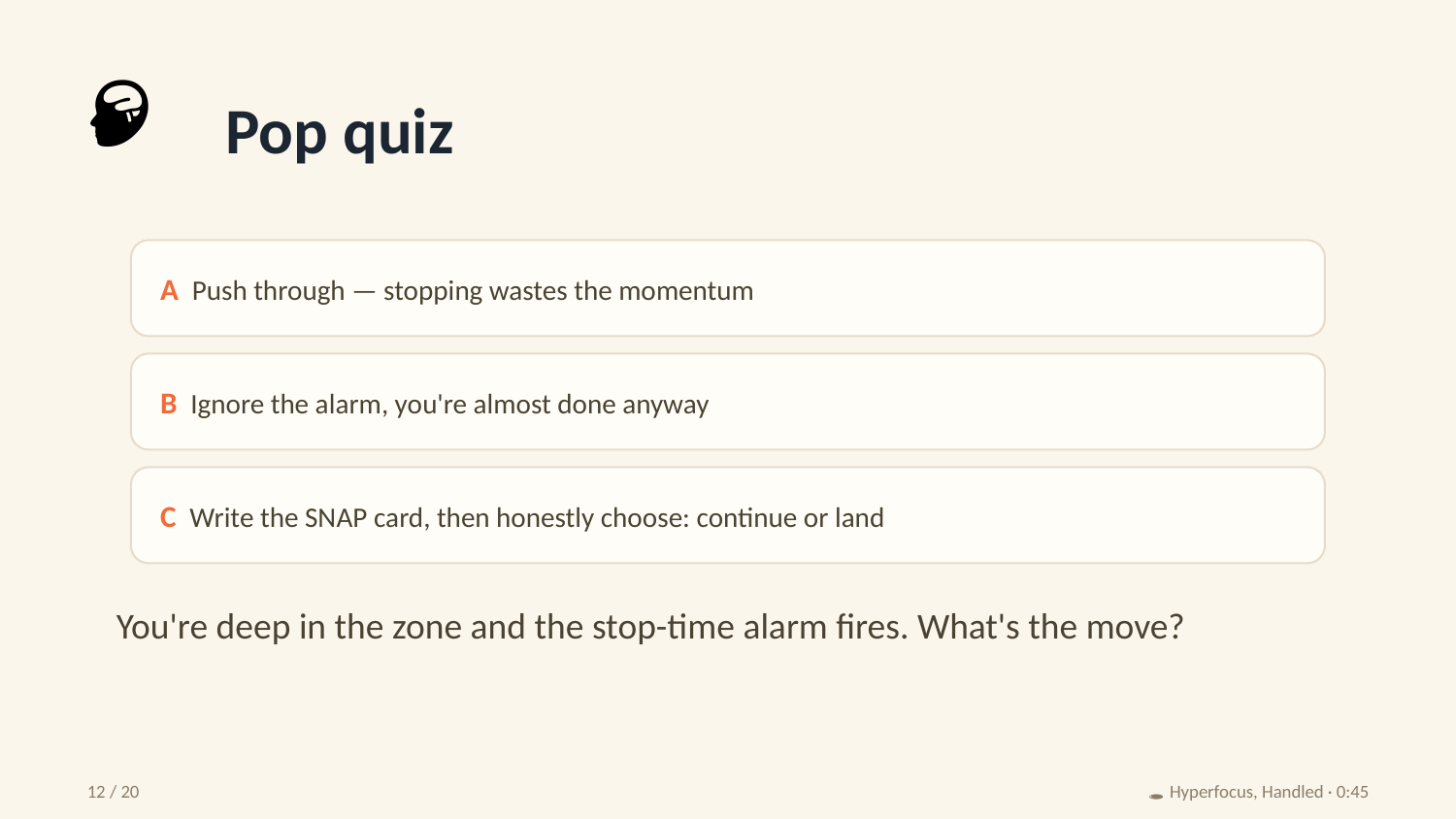

🧠
Pop quiz

A  Push through — stopping wastes the momentum

B  Ignore the alarm, you're almost done anyway

C  Write the SNAP card, then honestly choose: continue or land
You're deep in the zone and the stop-time alarm fires. What's the move?
12 / 20
🕳️ Hyperfocus, Handled · 0:45